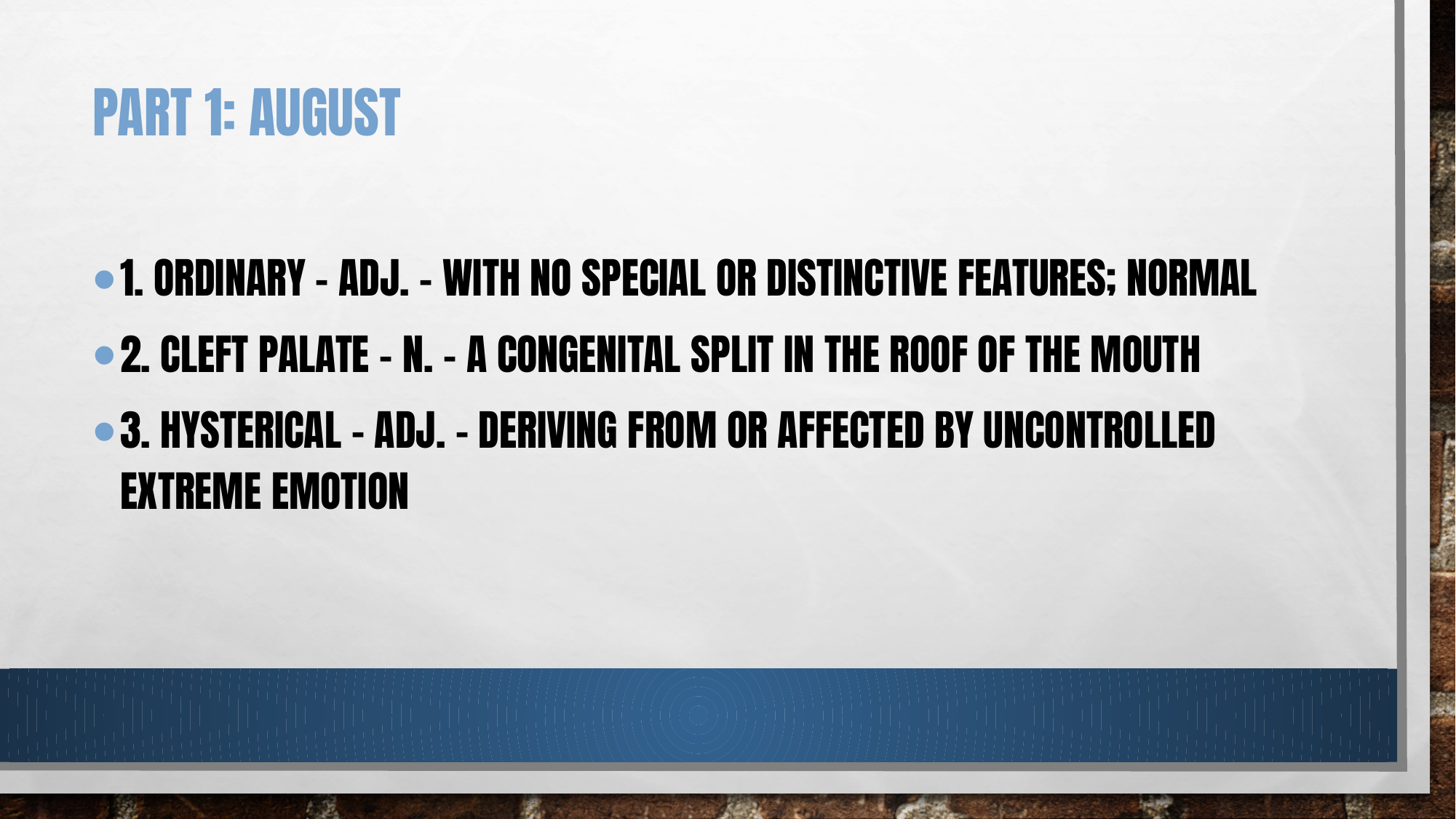

# Part 1: August
1. ordinary - adj. - with no special or distinctive features; normal
2. cleft palate - n. - a congenital split in the roof of the mouth
3. hysterical - adj. - deriving from or affected by uncontrolled extreme emotion